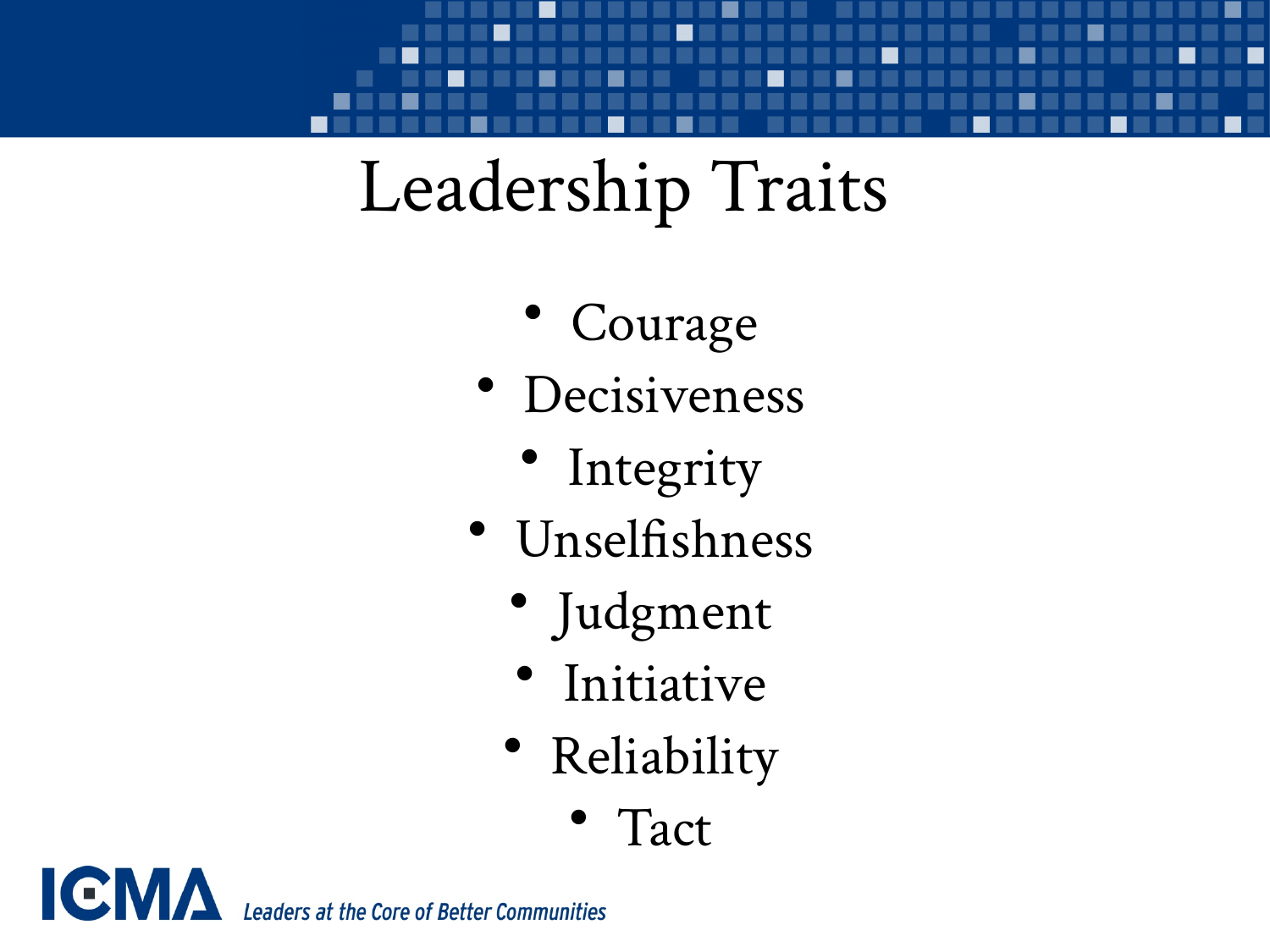

# Leadership Traits
Courage
Decisiveness
Integrity
Unselfishness
Judgment
Initiative
Reliability
Tact